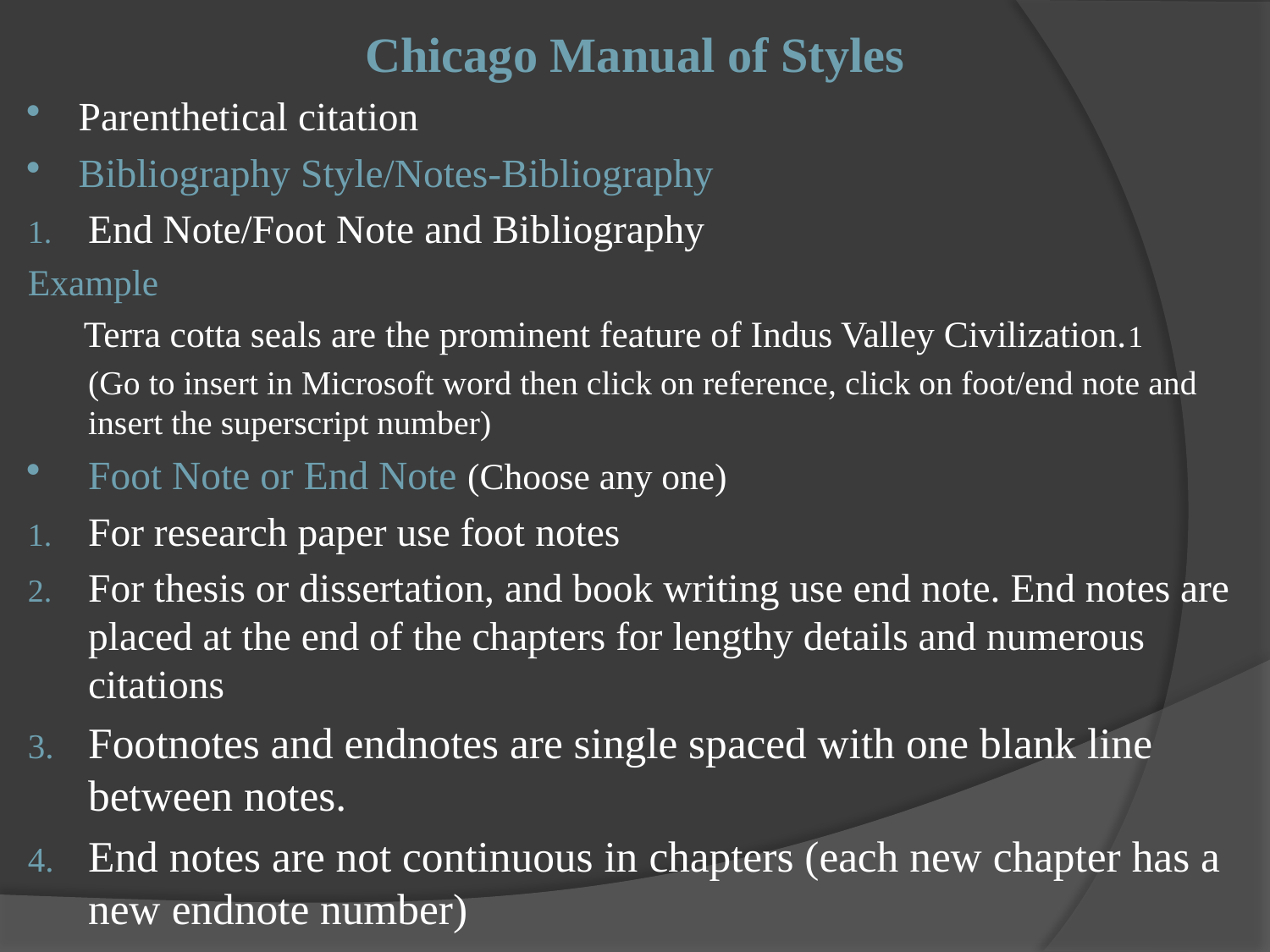

# Chicago Manual of Styles
Parenthetical citation
Bibliography Style/Notes-Bibliography
End Note/Foot Note and Bibliography
Example
      Terra cotta seals are the prominent feature of Indus Valley Civilization.1
	(Go to insert in Microsoft word then click on reference, click on foot/end note and insert the superscript number)
Foot Note or End Note (Choose any one)
For research paper use foot notes
For thesis or dissertation, and book writing use end note. End notes are placed at the end of the chapters for lengthy details and numerous citations
Footnotes and endnotes are single spaced with one blank line between notes.
End notes are not continuous in chapters (each new chapter has a new endnote number)